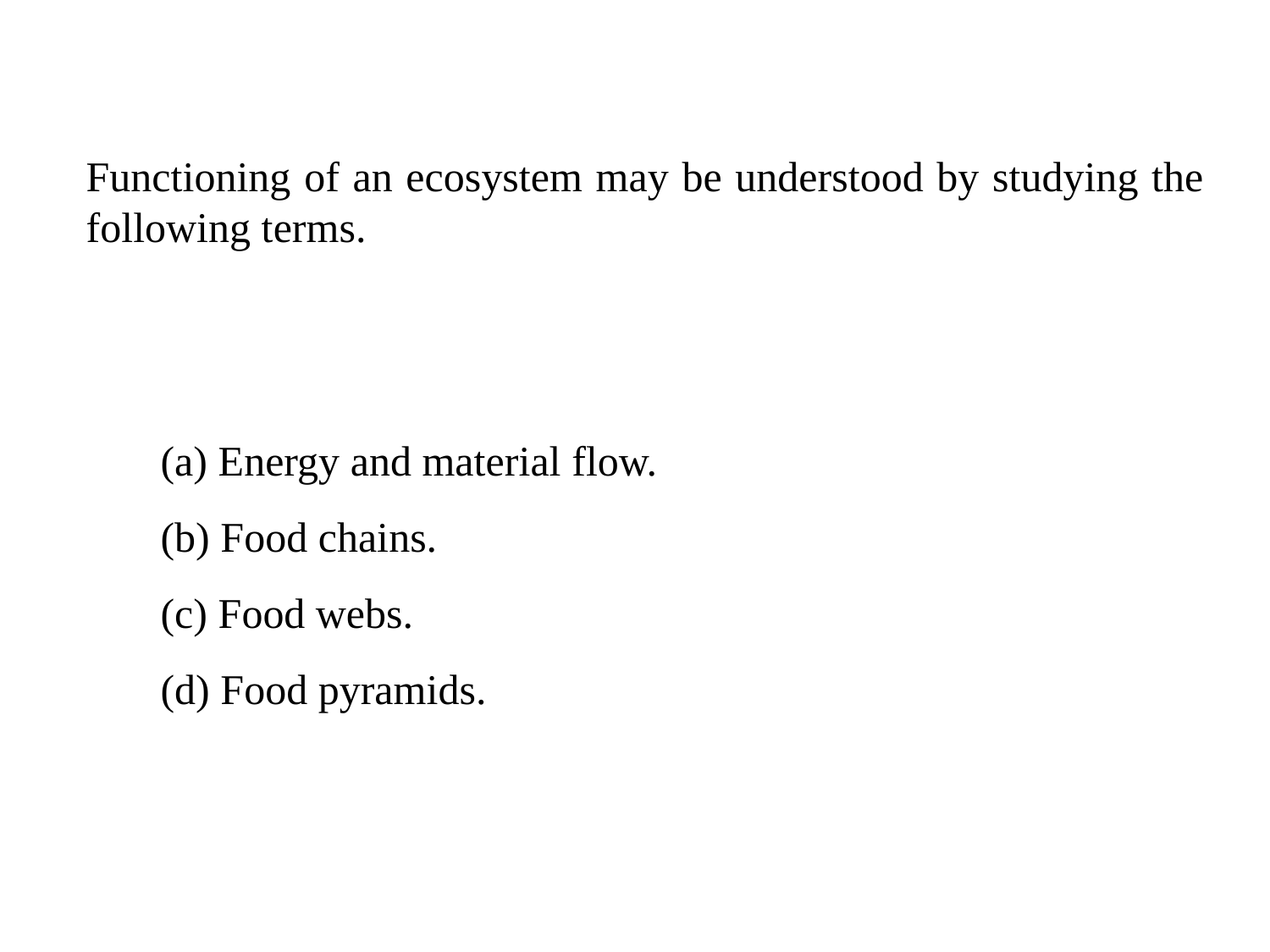

Functioning of an ecosystem may be understood by studying the following terms.
(a) Energy and material flow.
(b) Food chains.
(c) Food webs.
(d) Food pyramids.